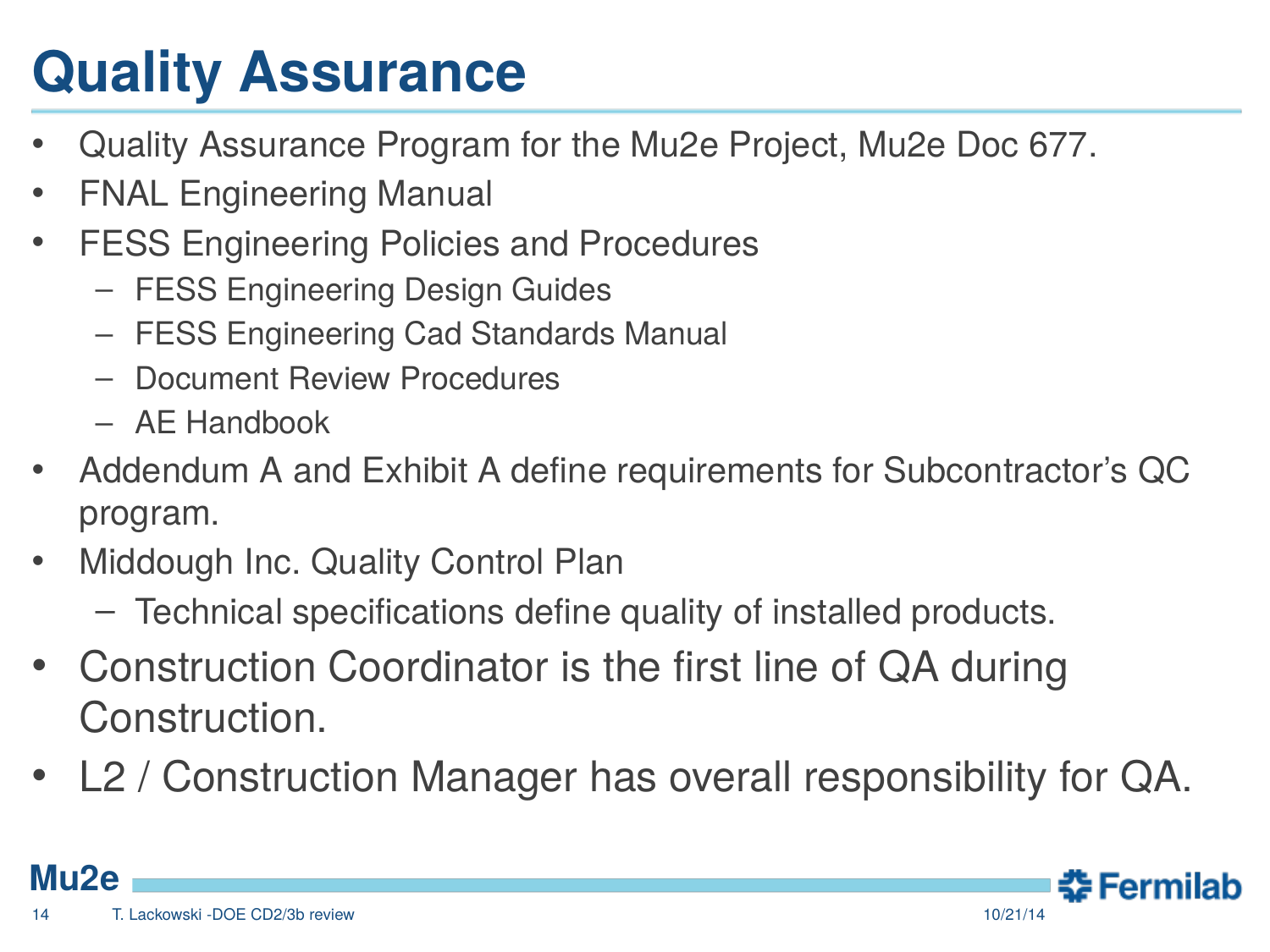

# Quality Assurance
Quality Assurance Program for the Mu2e Project, Mu2e Doc 677.
FNAL Engineering Manual
FESS Engineering Policies and Procedures
FESS Engineering Design Guides
FESS Engineering Cad Standards Manual
Document Review Procedures
AE Handbook
Addendum A and Exhibit A define requirements for Subcontractor’s QC program.
Middough Inc. Quality Control Plan
Technical specifications define quality of installed products.
Construction Coordinator is the first line of QA during Construction.
L2 / Construction Manager has overall responsibility for QA.

14
T. Lackowski -DOE CD2/3b review
10/21/14